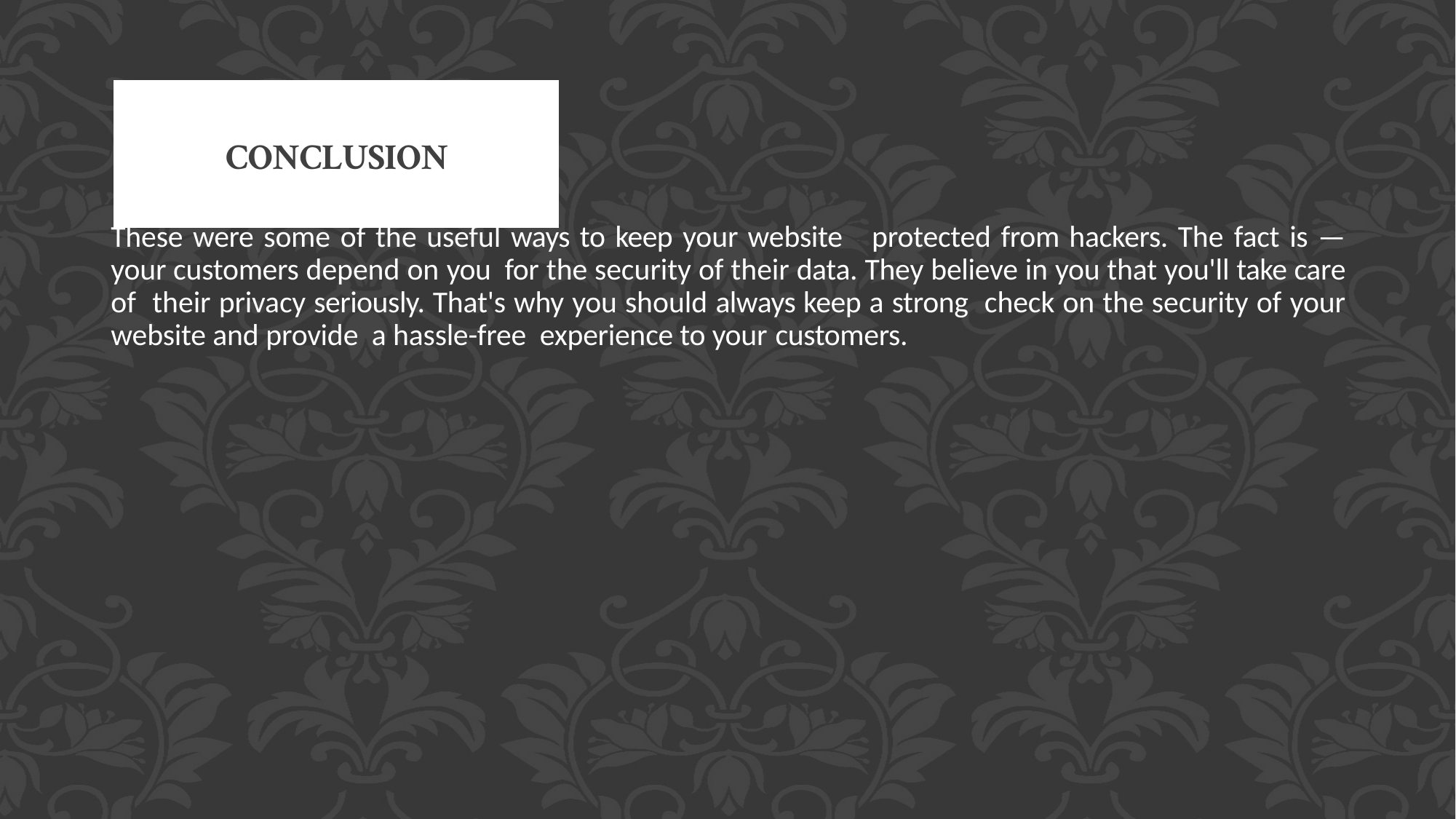

# Conclusion
These were some of the useful ways to keep your website  protected from hackers. The fact is — your customers depend on you  for the security of their data. They believe in you that you'll take care of  their privacy seriously. That's why you should always keep a strong  check on the security of your website and provide  a hassle-free  experience to your customers.